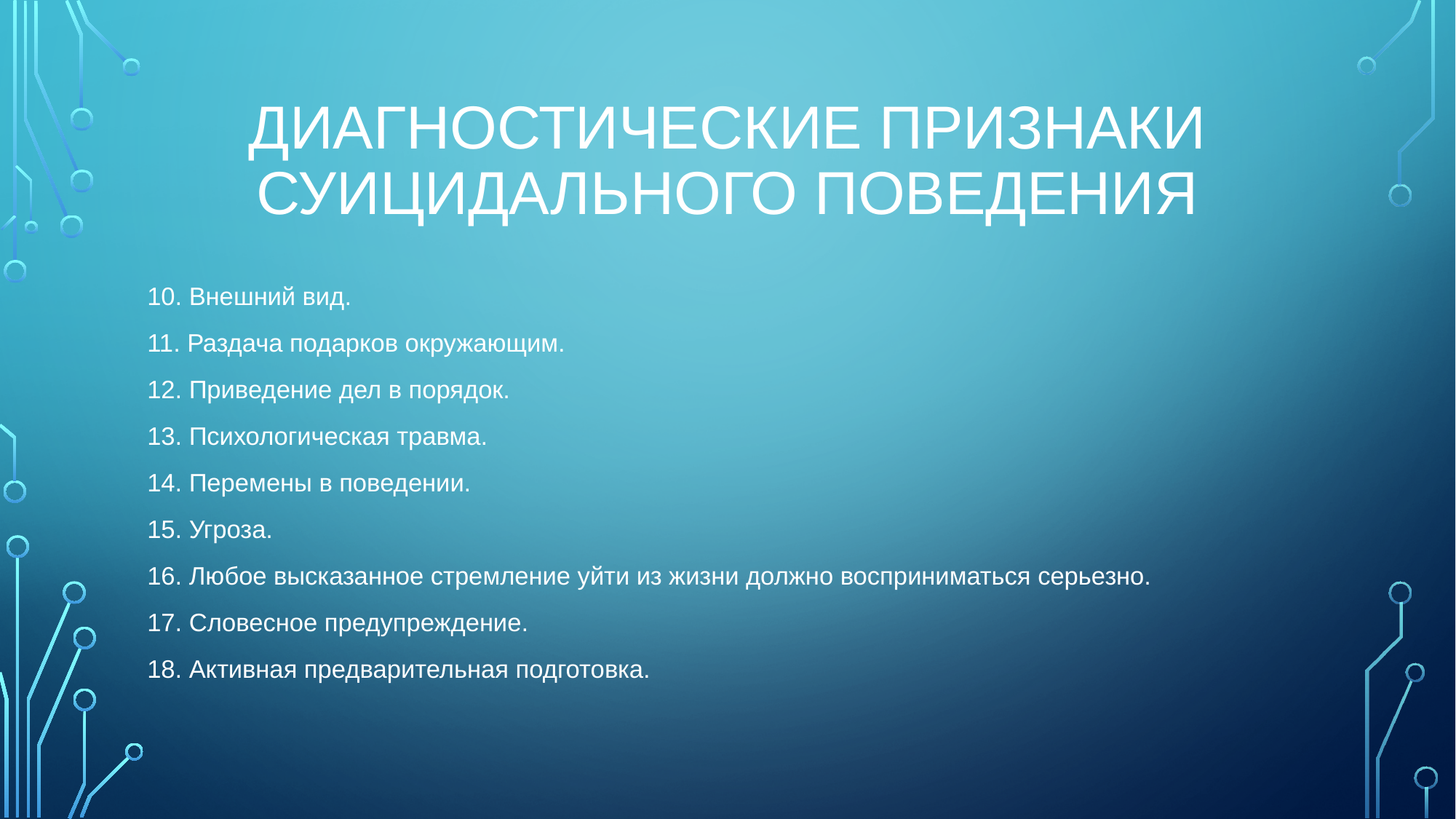

# Диагностические признаки суицидального поведения
10. Внешний вид.
11. Раздача подарков окружающим.
12. Приведение дел в порядок.
13. Психологическая травма.
14. Перемены в поведении.
15. Угроза.
16. Любое высказанное стремление уйти из жизни должно восприниматься серьезно.
17. Словесное предупреждение.
18. Активная предварительная подготовка.